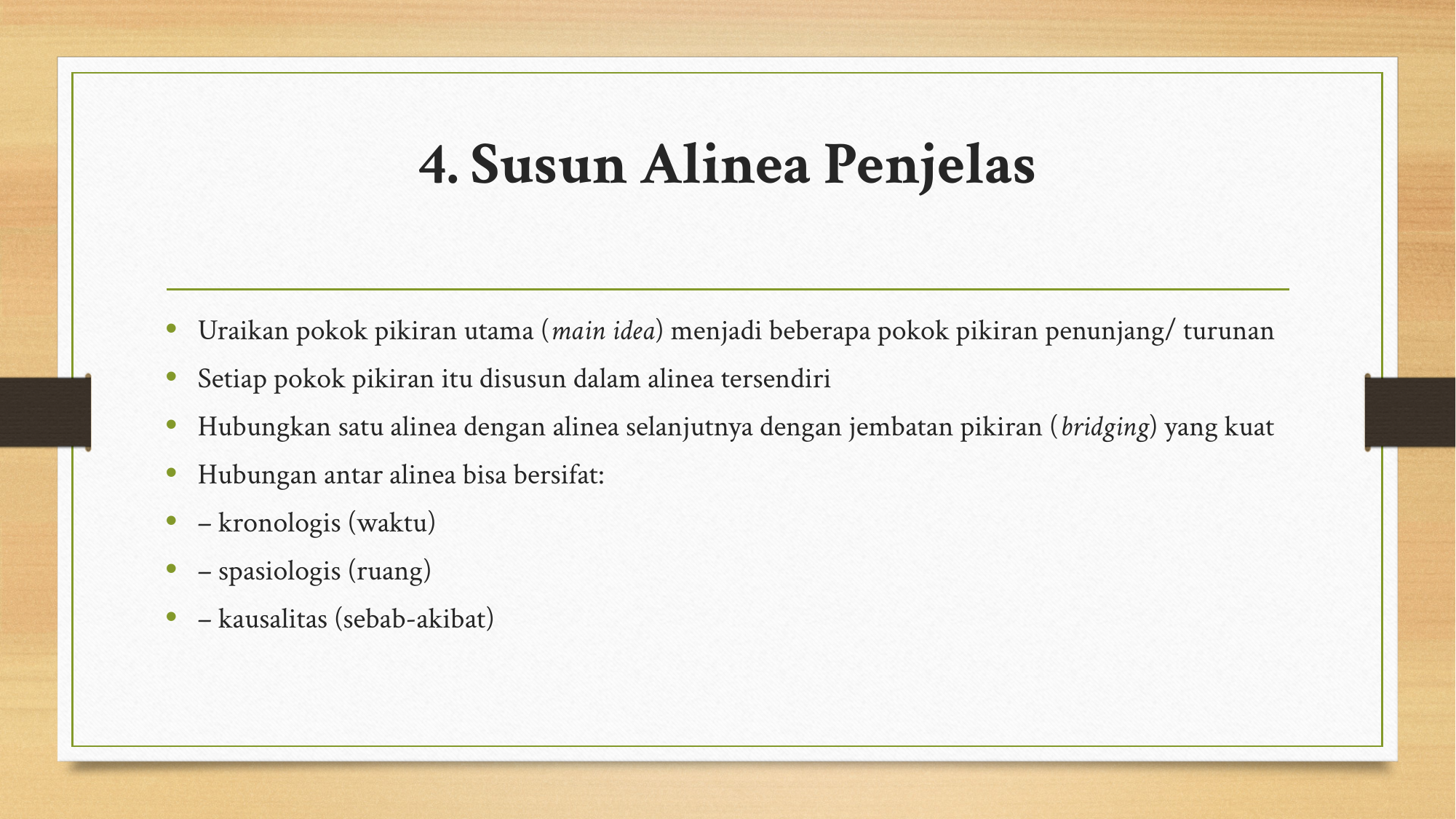

# 4. Susun Alinea Penjelas
Uraikan pokok pikiran utama (main idea) menjadi beberapa pokok pikiran penunjang/ turunan
Setiap pokok pikiran itu disusun dalam alinea tersendiri
Hubungkan satu alinea dengan alinea selanjutnya dengan jembatan pikiran (bridging) yang kuat
Hubungan antar alinea bisa bersifat:
– kronologis (waktu)
– spasiologis (ruang)
– kausalitas (sebab-akibat)